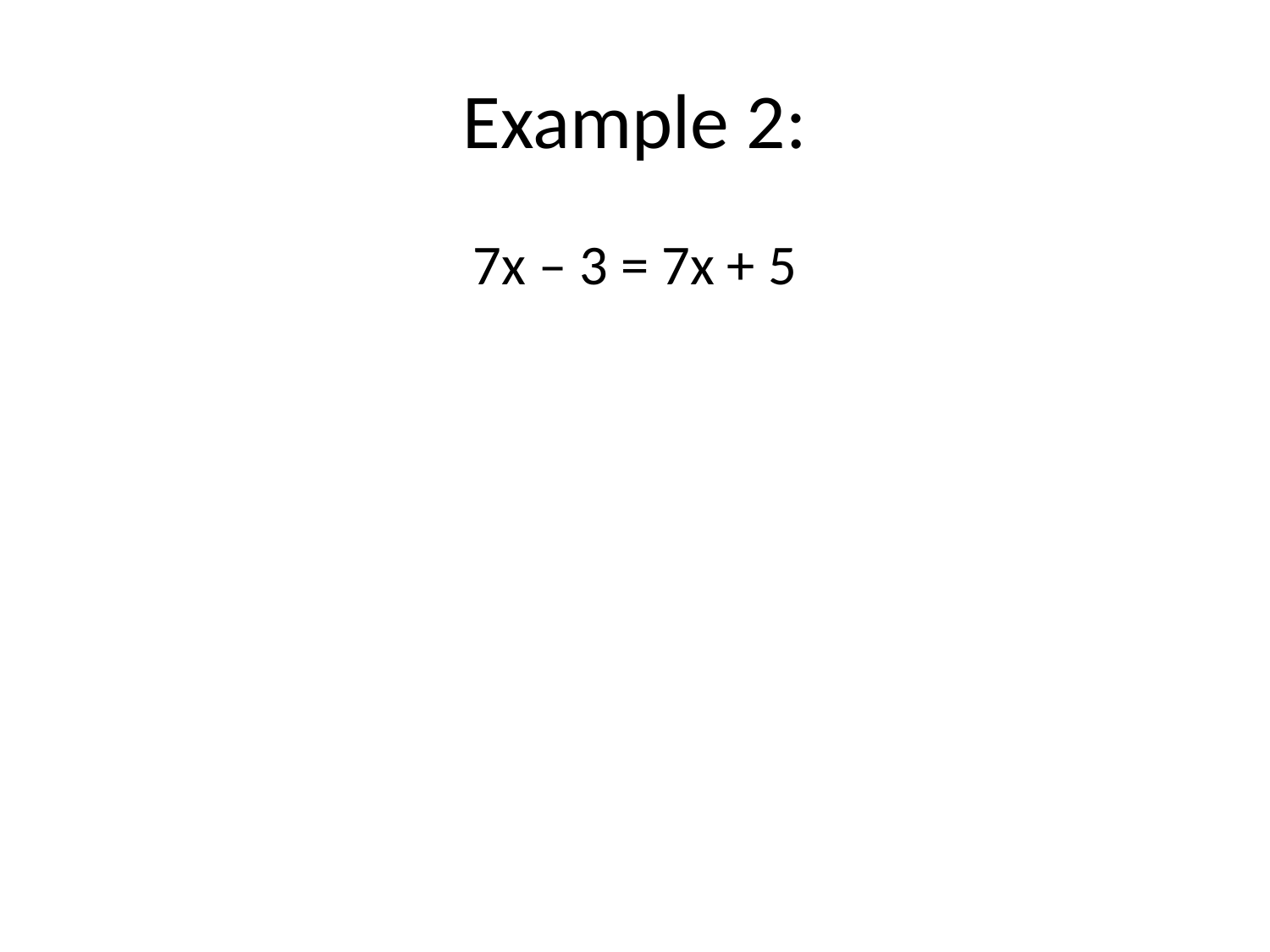

# Example 2:
7x – 3 = 7x + 5